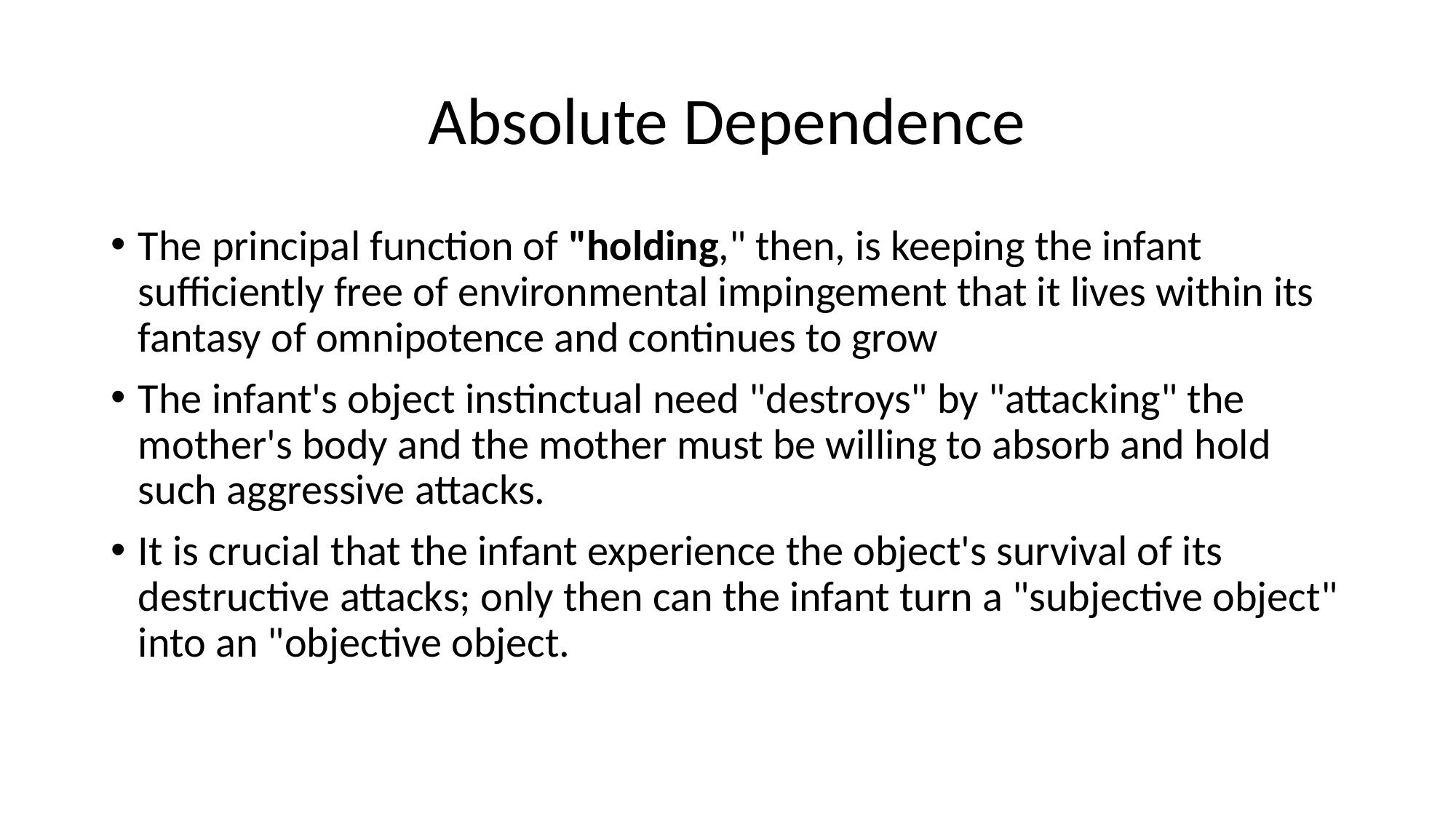

# Absolute Dependence
The principal function of "holding," then, is keeping the infant sufficiently free of environmental impingement that it lives within its fantasy of omnipotence and continues to grow
The infant's object instinctual need "destroys" by "attacking" the mother's body and the mother must be willing to absorb and hold such aggressive attacks.
It is crucial that the infant experience the object's survival of its destructive attacks; only then can the infant turn a "subjective object" into an "objective object.